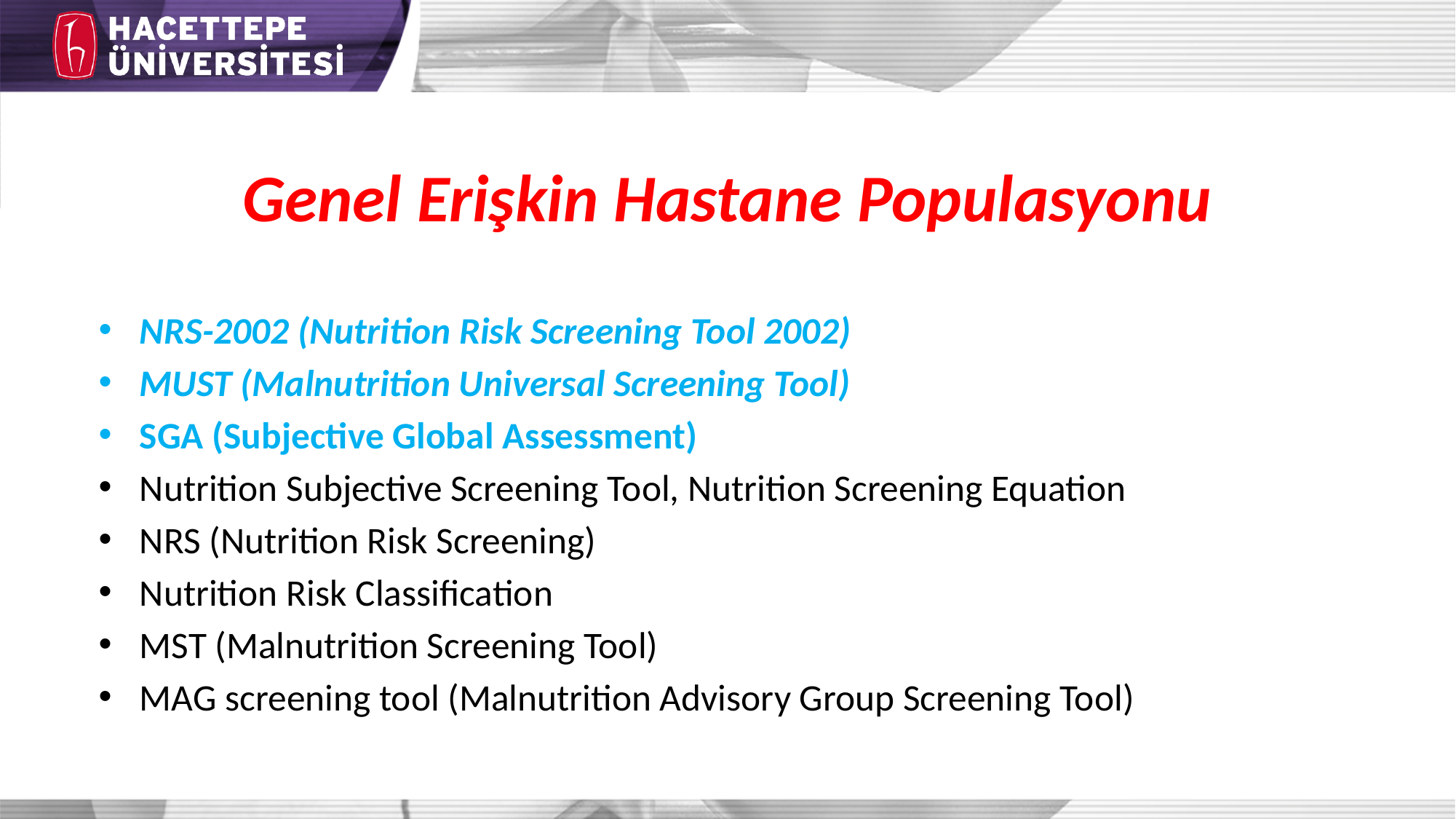

# Genel Erişkin Hastane Populasyonu
NRS-2002 (Nutrition Risk Screening Tool 2002)
MUST (Malnutrition Universal Screening Tool)
SGA (Subjective Global Assessment)
Nutrition Subjective Screening Tool, Nutrition Screening Equation
NRS (Nutrition Risk Screening)
Nutrition Risk Classification
MST (Malnutrition Screening Tool)
MAG screening tool (Malnutrition Advisory Group Screening Tool)